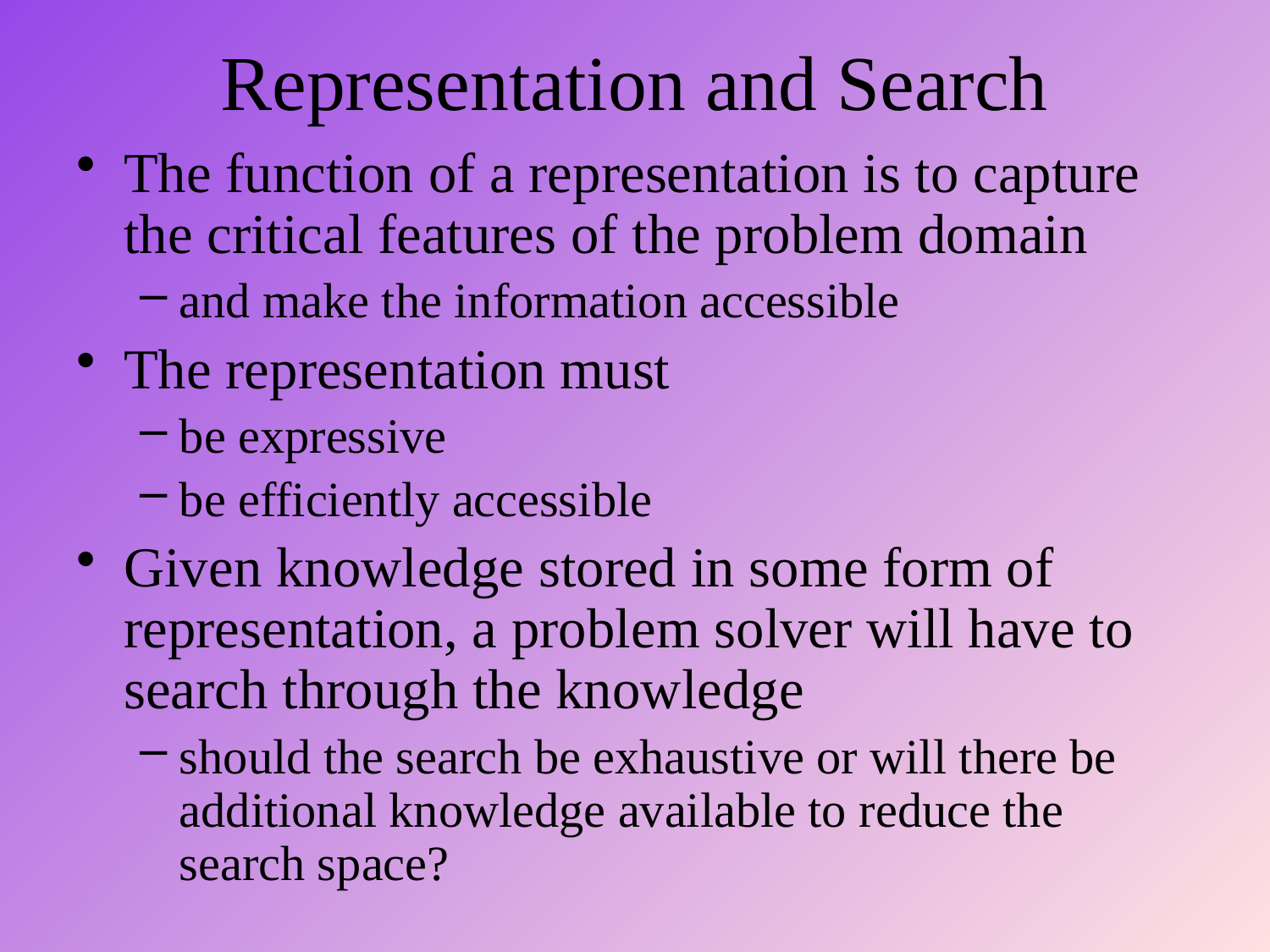

# Representation and Search
The function of a representation is to capture the critical features of the problem domain
and make the information accessible
The representation must
be expressive
be efficiently accessible
Given knowledge stored in some form of representation, a problem solver will have to search through the knowledge
should the search be exhaustive or will there be additional knowledge available to reduce the search space?